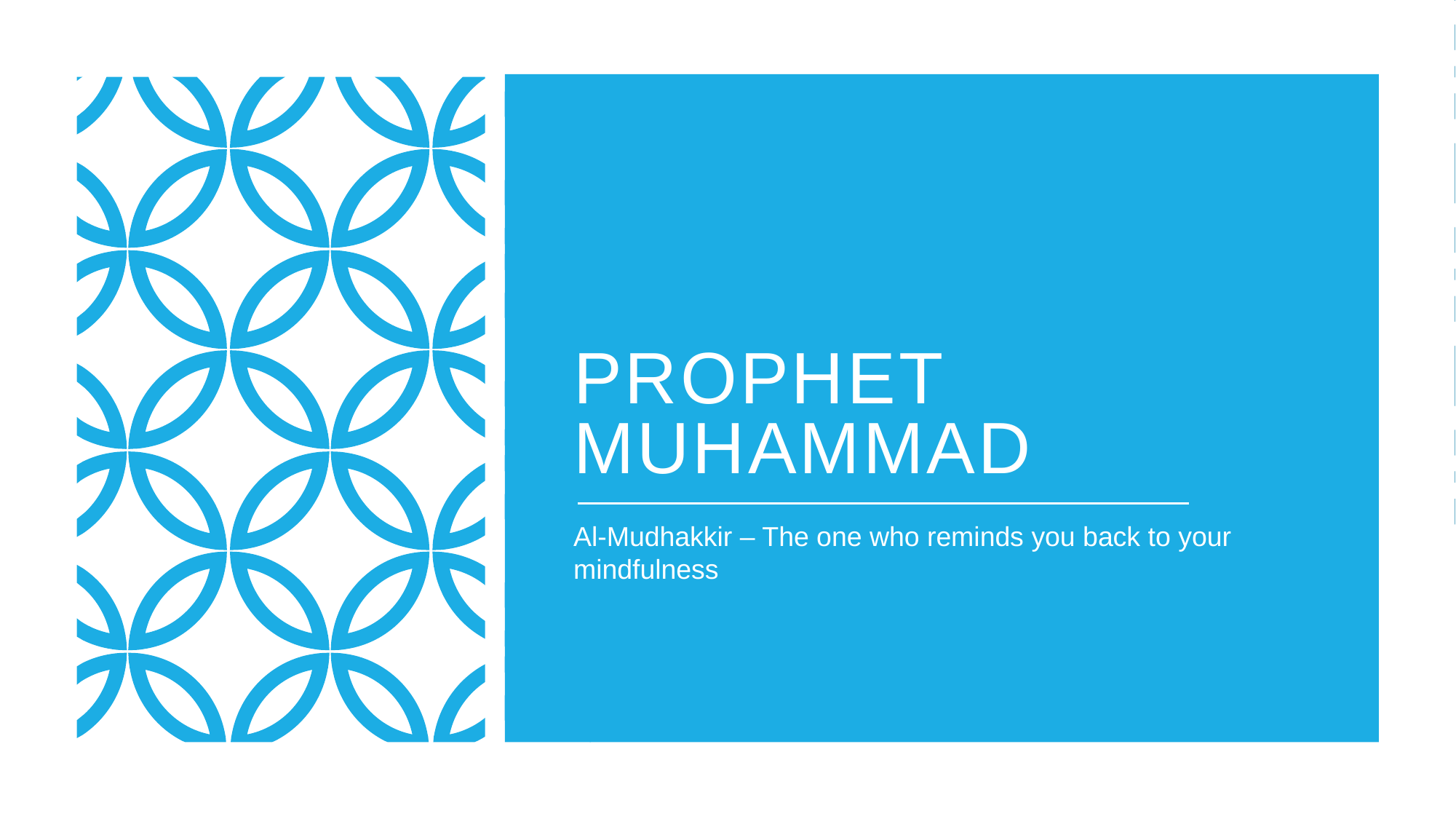

# Prophet muhammad

Al-Mudhakkir – The one who reminds you back to your mindfulness